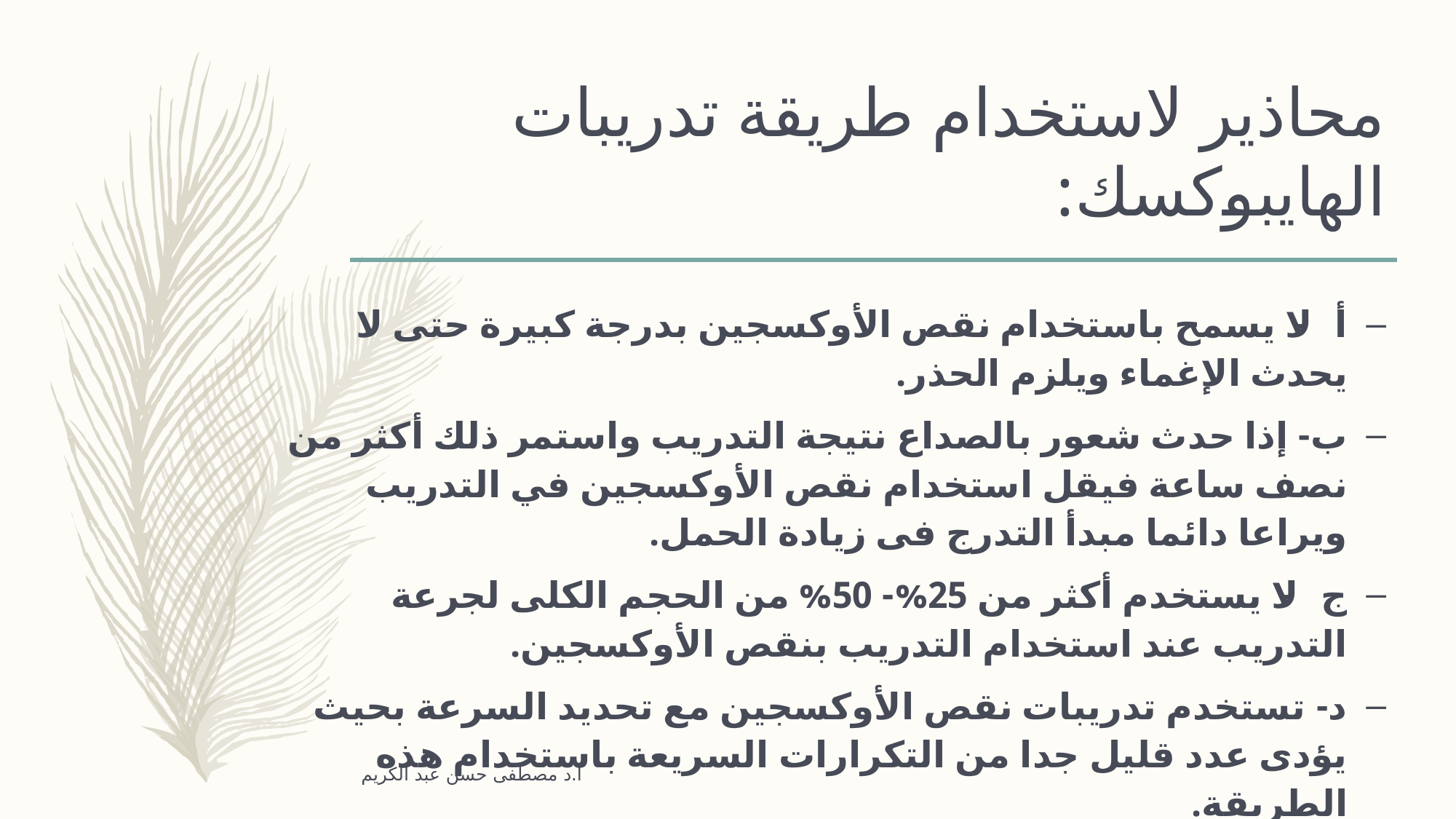

# محاذير لاستخدام طريقة تدريبات الهايبوكسك:
‌أ- لا يسمح باستخدام نقص الأوكسجين بدرجة كبيرة حتى لا يحدث الإغماء ويلزم الحذر.
‌ب- إذا حدث شعور بالصداع نتيجة التدريب واستمر ذلك أكثر من نصف ساعة فيقل استخدام نقص الأوكسجين في التدريب ويراعا دائما مبدأ التدرج فى زيادة الحمل.
‌ج- لا يستخدم أكثر من 25%- 50% من الحجم الكلى لجرعة التدريب عند استخدام التدريب بنقص الأوكسجين.
‌د- تستخدم تدريبات نقص الأوكسجين مع تحديد السرعة بحيث يؤدى عدد قليل جدا من التكرارات السريعة باستخدام هذه الطريقة.
‌هـ - يراعى ألا يؤدى التدريب بنقص الأوكسجين إلى التأثير على الأداء الفنى.
ا.د مصطفى حسن عبد الكريم